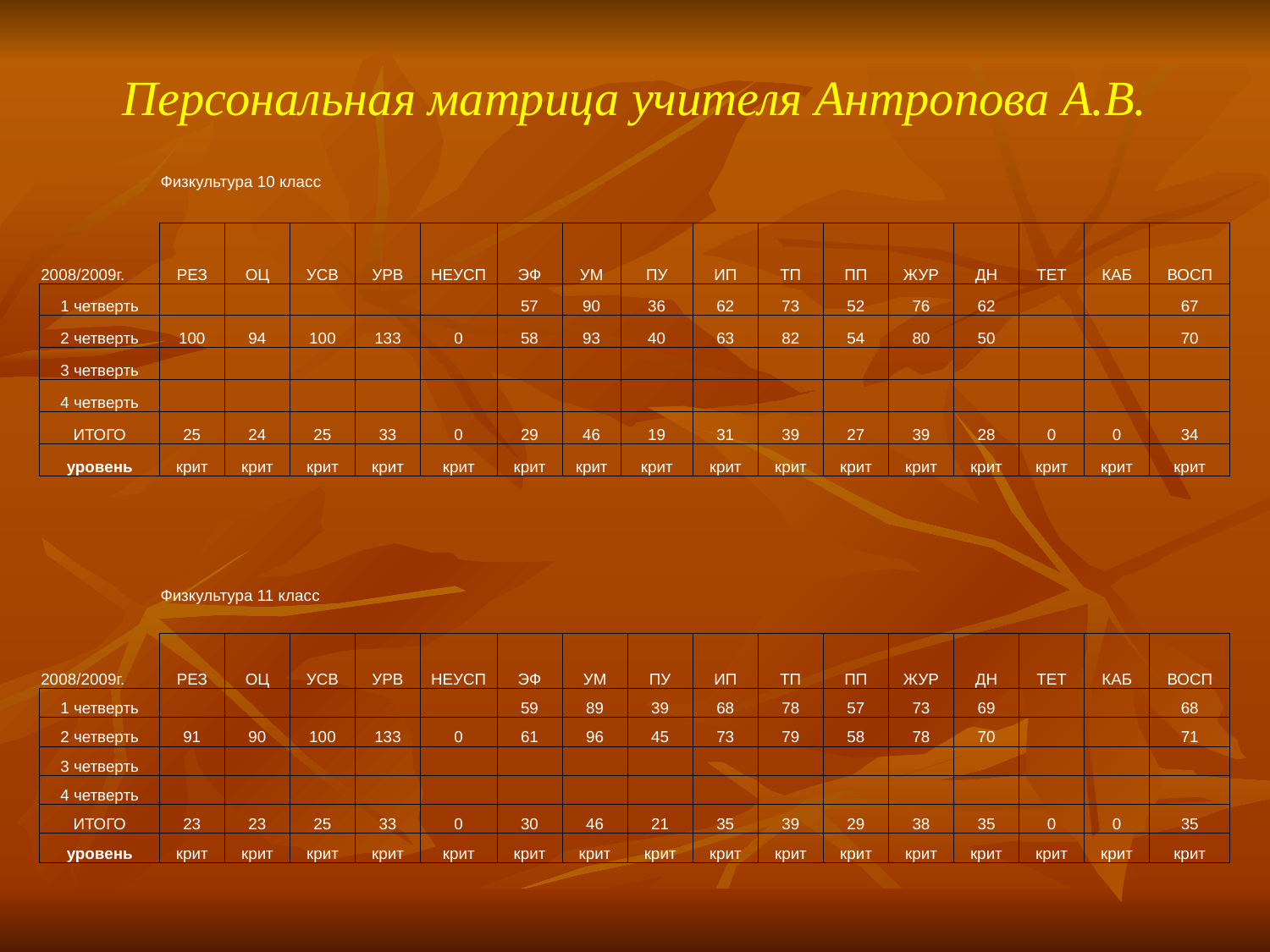

Персональная матрица учителя Антропова А.В.
|  | Физкультура 10 класс |  |  |  |  |  |  |  |  |  |  |  |  |  |  |  |
| --- | --- | --- | --- | --- | --- | --- | --- | --- | --- | --- | --- | --- | --- | --- | --- | --- |
|  |  |  |  |  |  |  |  |  |  |  |  |  |  |  |  |  |
| 2008/2009г. | РЕЗ | ОЦ | УСВ | УРВ | НЕУСП | ЭФ | УМ | ПУ | ИП | ТП | ПП | ЖУР | ДН | ТЕТ | КАБ | ВОСП |
| 1 четверть |  |  |  |  |  | 57 | 90 | 36 | 62 | 73 | 52 | 76 | 62 |  |  | 67 |
| 2 четверть | 100 | 94 | 100 | 133 | 0 | 58 | 93 | 40 | 63 | 82 | 54 | 80 | 50 |  |  | 70 |
| 3 четверть |  |  |  |  |  |  |  |  |  |  |  |  |  |  |  |  |
| 4 четверть |  |  |  |  |  |  |  |  |  |  |  |  |  |  |  |  |
| ИТОГО | 25 | 24 | 25 | 33 | 0 | 29 | 46 | 19 | 31 | 39 | 27 | 39 | 28 | 0 | 0 | 34 |
| уровень | крит | крит | крит | крит | крит | крит | крит | крит | крит | крит | крит | крит | крит | крит | крит | крит |
|  | Физкультура 11 класс |  |  |  |  |  |  |  |  |  |  |  |  |  |  |  |
| --- | --- | --- | --- | --- | --- | --- | --- | --- | --- | --- | --- | --- | --- | --- | --- | --- |
|  |  |  |  |  |  |  |  |  |  |  |  |  |  |  |  |  |
| 2008/2009г. | РЕЗ | ОЦ | УСВ | УРВ | НЕУСП | ЭФ | УМ | ПУ | ИП | ТП | ПП | ЖУР | ДН | ТЕТ | КАБ | ВОСП |
| 1 четверть |  |  |  |  |  | 59 | 89 | 39 | 68 | 78 | 57 | 73 | 69 |  |  | 68 |
| 2 четверть | 91 | 90 | 100 | 133 | 0 | 61 | 96 | 45 | 73 | 79 | 58 | 78 | 70 |  |  | 71 |
| 3 четверть |  |  |  |  |  |  |  |  |  |  |  |  |  |  |  |  |
| 4 четверть |  |  |  |  |  |  |  |  |  |  |  |  |  |  |  |  |
| ИТОГО | 23 | 23 | 25 | 33 | 0 | 30 | 46 | 21 | 35 | 39 | 29 | 38 | 35 | 0 | 0 | 35 |
| уровень | крит | крит | крит | крит | крит | крит | крит | крит | крит | крит | крит | крит | крит | крит | крит | крит |